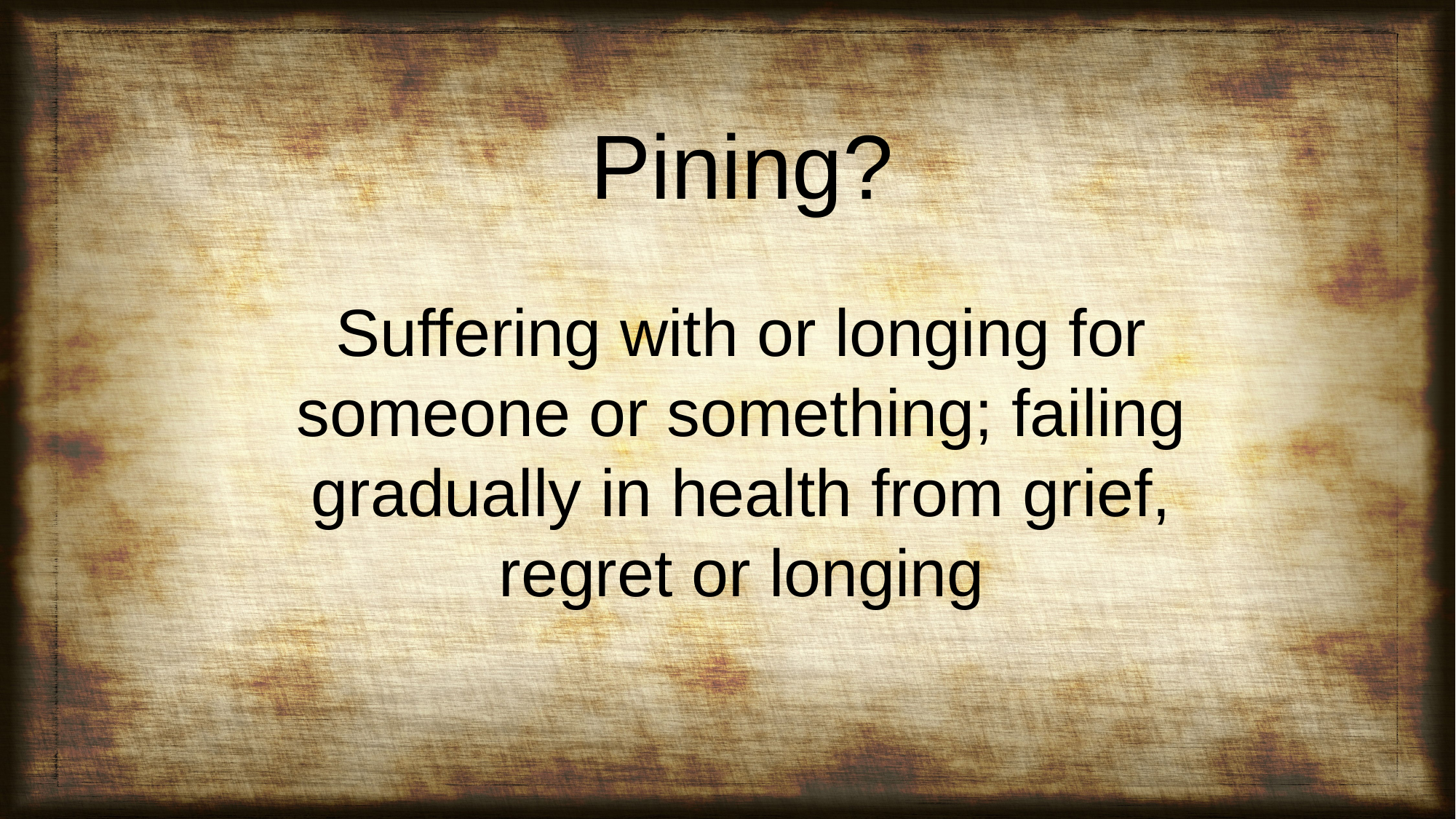

Pining?

Suffering with or longing for someone or something; failing gradually in health from grief, regret or longing